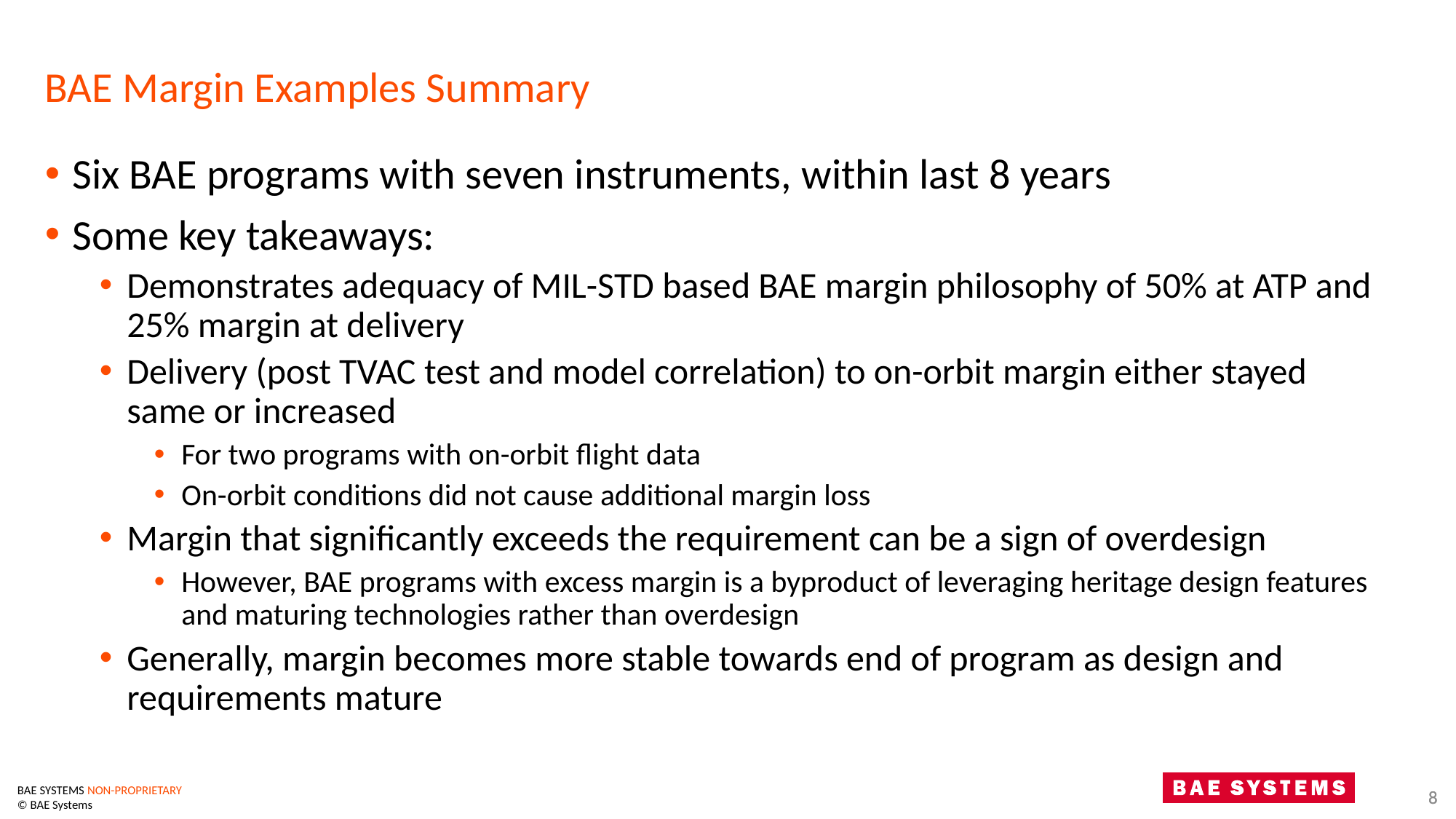

# BAE Margin Examples Summary
Six BAE programs with seven instruments, within last 8 years
Some key takeaways:
Demonstrates adequacy of MIL-STD based BAE margin philosophy of 50% at ATP and 25% margin at delivery
Delivery (post TVAC test and model correlation) to on-orbit margin either stayed same or increased
For two programs with on-orbit flight data
On-orbit conditions did not cause additional margin loss
Margin that significantly exceeds the requirement can be a sign of overdesign
However, BAE programs with excess margin is a byproduct of leveraging heritage design features and maturing technologies rather than overdesign
Generally, margin becomes more stable towards end of program as design and requirements mature